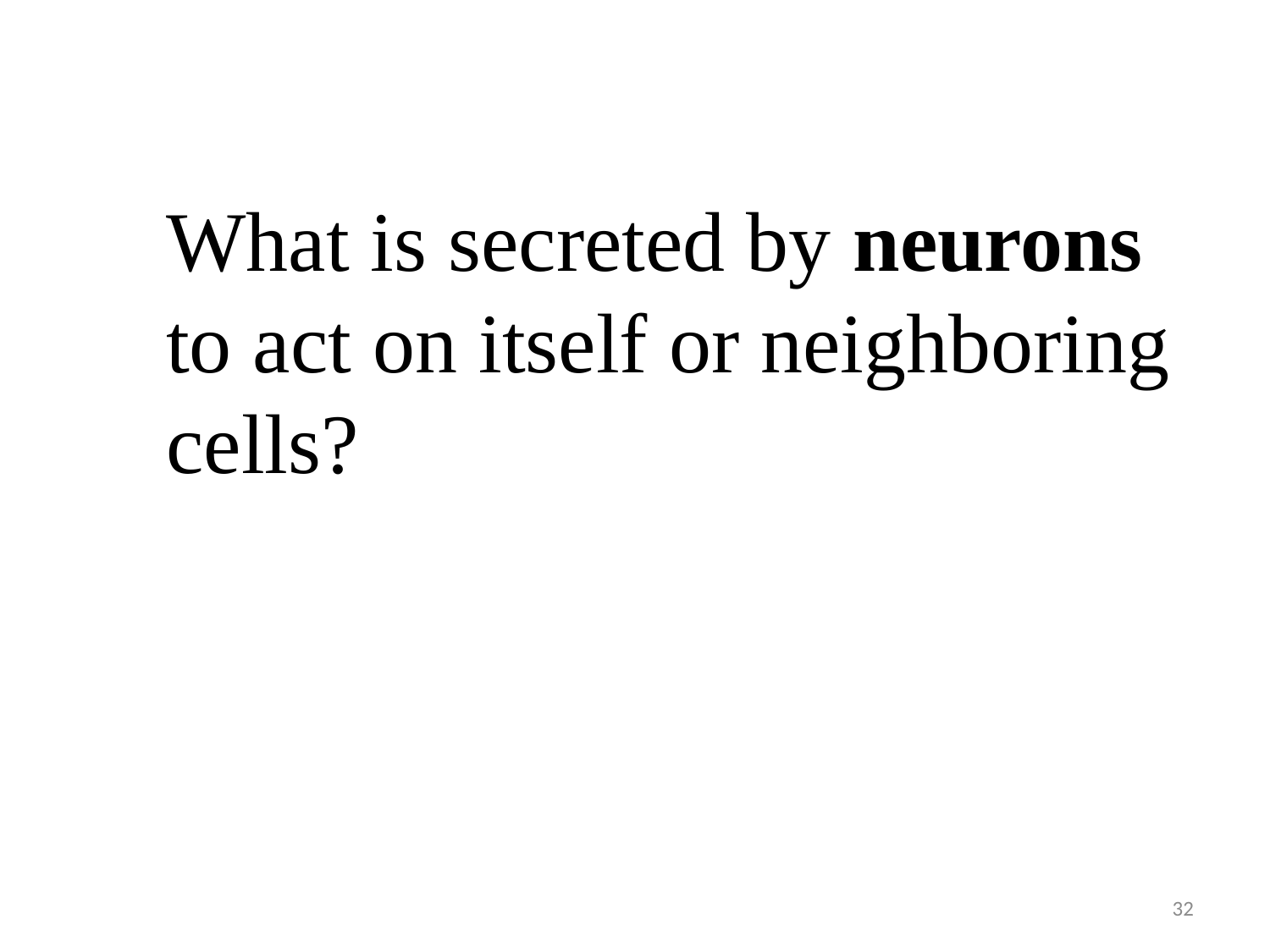

What is secreted by neurons to act on itself or neighboring cells?
32